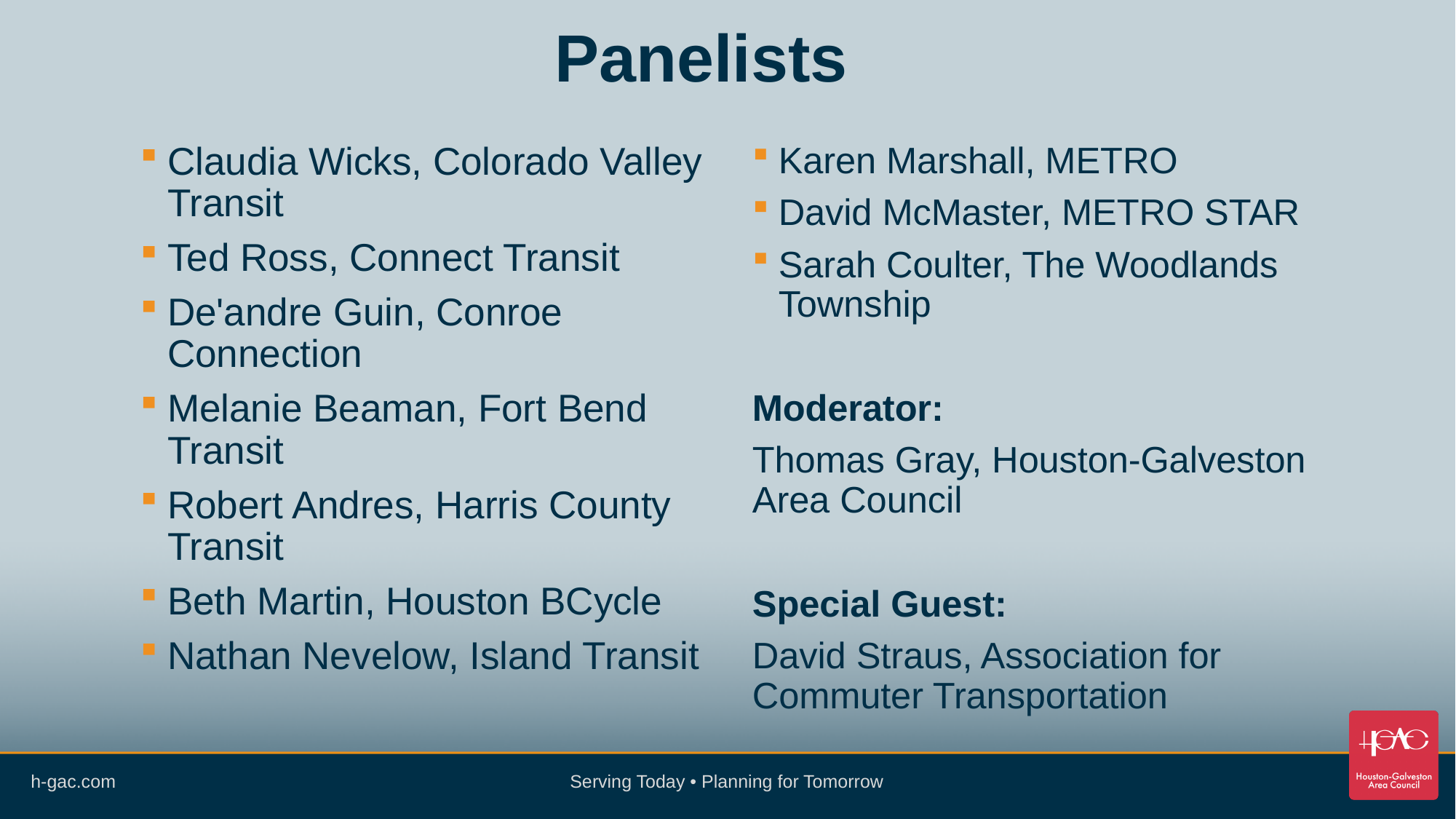

# Panelists
Claudia Wicks, Colorado Valley Transit
Ted Ross, Connect Transit
De'andre Guin, Conroe Connection
Melanie Beaman, Fort Bend Transit
Robert Andres, Harris County Transit
Beth Martin, Houston BCycle
Nathan Nevelow, Island Transit

Karen Marshall, METRO
David McMaster, METRO STAR
Sarah Coulter, The Woodlands Township

Moderator:
Thomas Gray, Houston-Galveston Area Council

Special Guest:
David Straus, Association for Commuter Transportation